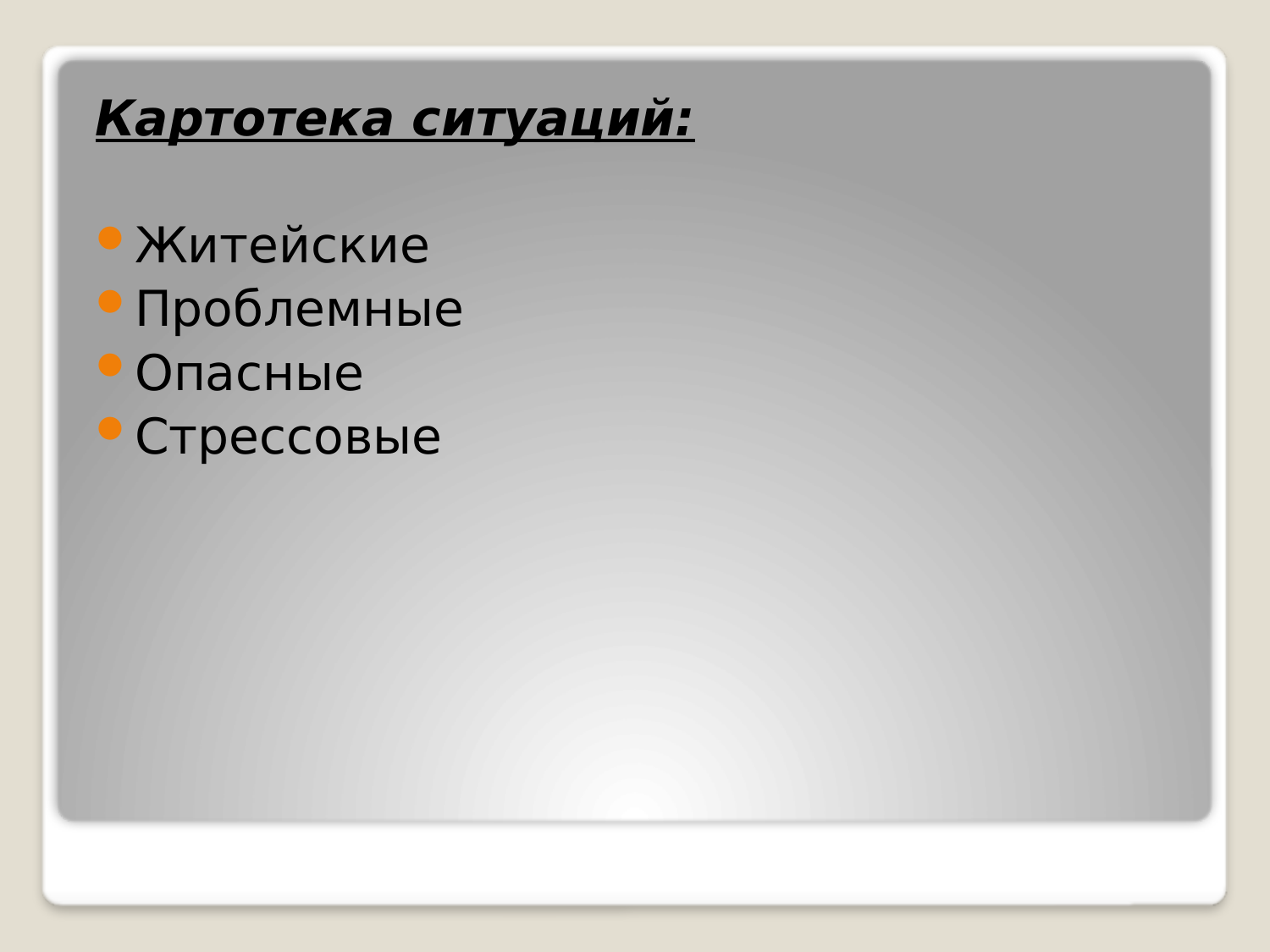

Картотека ситуаций:

Житейские
Проблемные
Опасные
Стрессовые
#